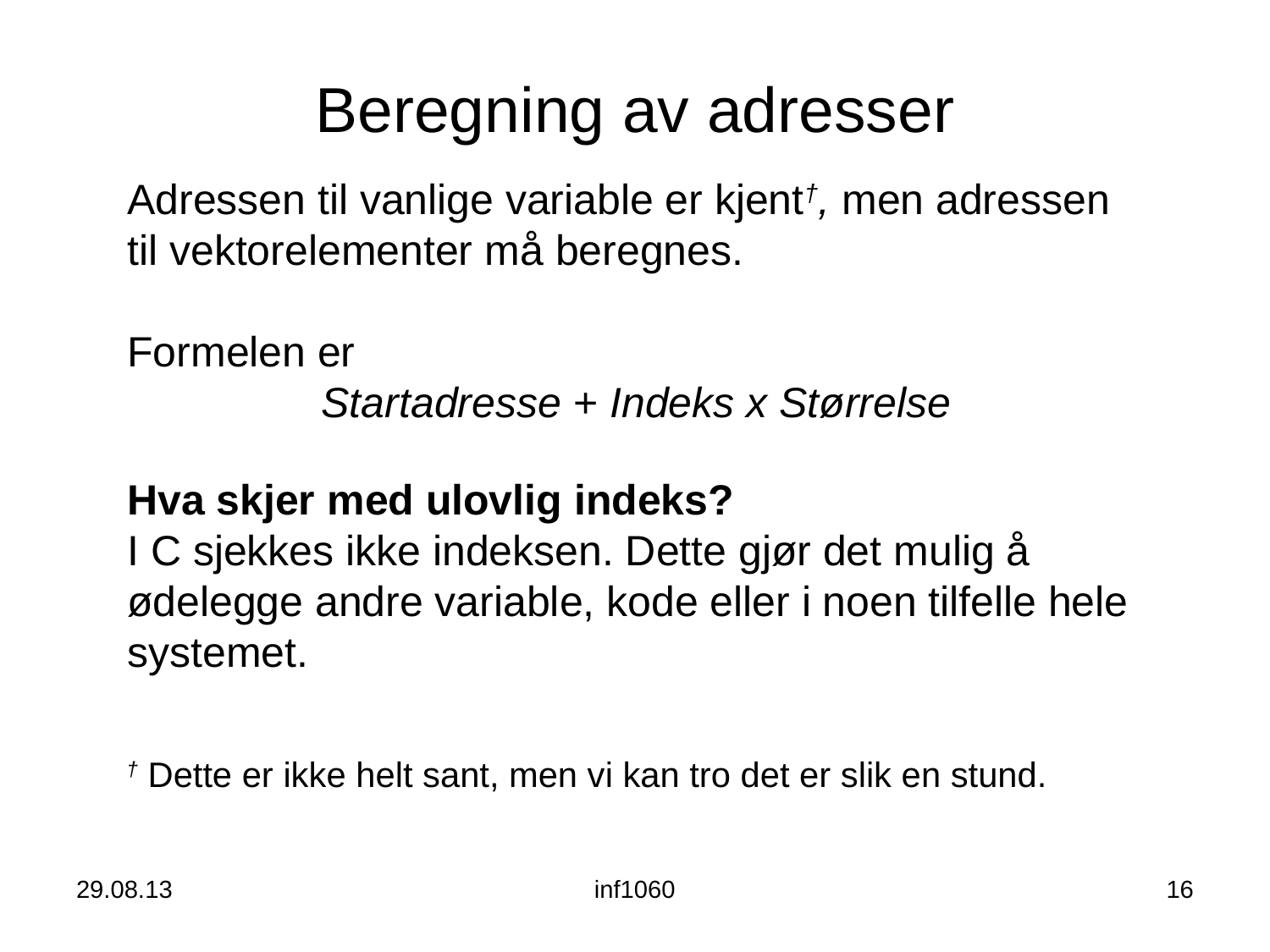

# Beregning av adresser
Adressen til vanlige variable er kjent†, men adressen til vektorelementer må beregnes.

Formelen er
Startadresse + Indeks x Størrelse
Hva skjer med ulovlig indeks?
I C sjekkes ikke indeksen. Dette gjør det mulig å ødelegge andre variable, kode eller i noen tilfelle hele systemet.
† Dette er ikke helt sant, men vi kan tro det er slik en stund.

29.08.13
inf1060
16